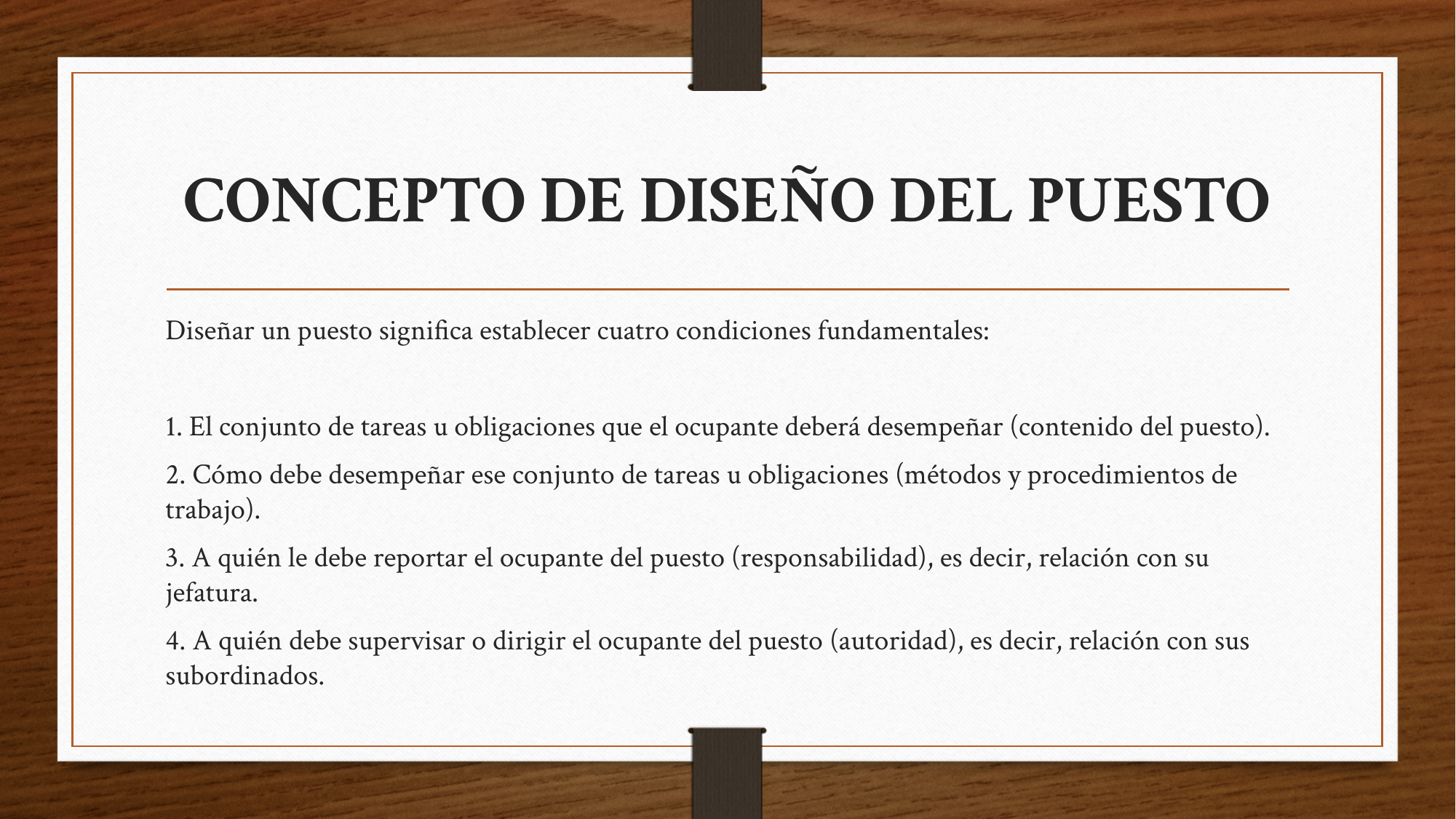

# CONCEPTO DE DISEÑO DEL PUESTO
Diseñar un puesto significa establecer cuatro condiciones fundamentales:

1. El conjunto de tareas u obligaciones que el ocupante deberá desempeñar (contenido del puesto).
2. Cómo debe desempeñar ese conjunto de tareas u obligaciones (métodos y procedimientos de trabajo).
3. A quién le debe reportar el ocupante del puesto (responsabilidad), es decir, relación con su jefatura.
4. A quién debe supervisar o dirigir el ocupante del puesto (autoridad), es decir, relación con sus subordinados.